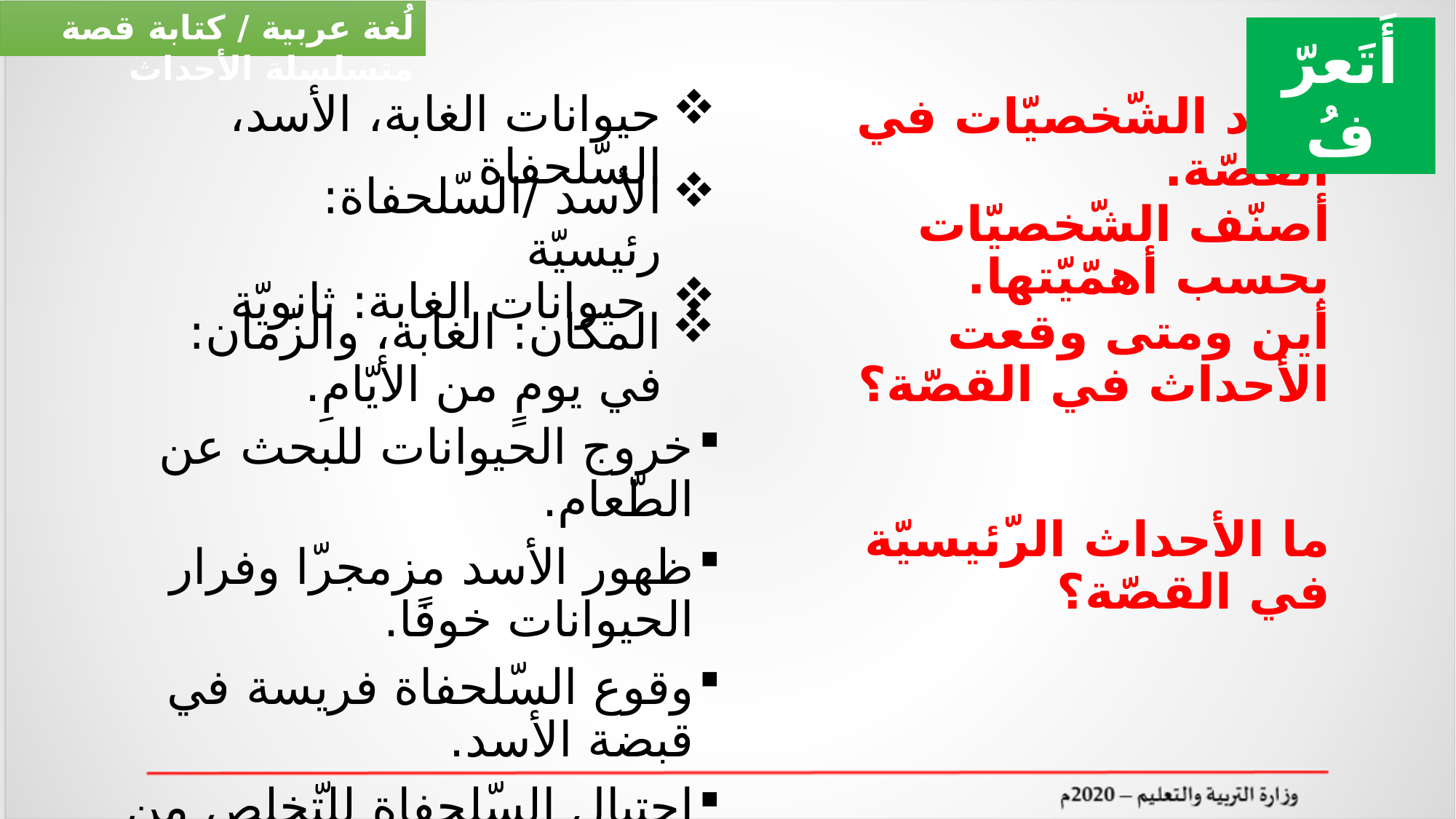

لُغة عربية / كتابة قصة متسلسلة الأحداث
أَتَعرّفُ
حيوانات الغابة، الأسد، السّلحفاة
# أحدّد الشّخصيّات في القصّة.
الأسد /السّلحفاة: رئيسيّة
 حيوانات الغابة: ثانويّة
أصنّف الشّخصيّات بحسب أهمّيّتها.
المكان: الغابة، والزّمان: في يومٍ من الأيّامِ.
أين ومتى وقعت الأحداث في القصّة؟
خروج الحيوانات للبحث عن الطّعام.
ظهور الأسد مزمجرّا وفرار الحيوانات خوفًا.
وقوع السّلحفاة فريسة في قبضة الأسد.
احتيال السّلحفاة للتّخلص من الأسد.
نجاة السّلحفاة.
ما الأحداث الرّئيسيّة في القصّة؟